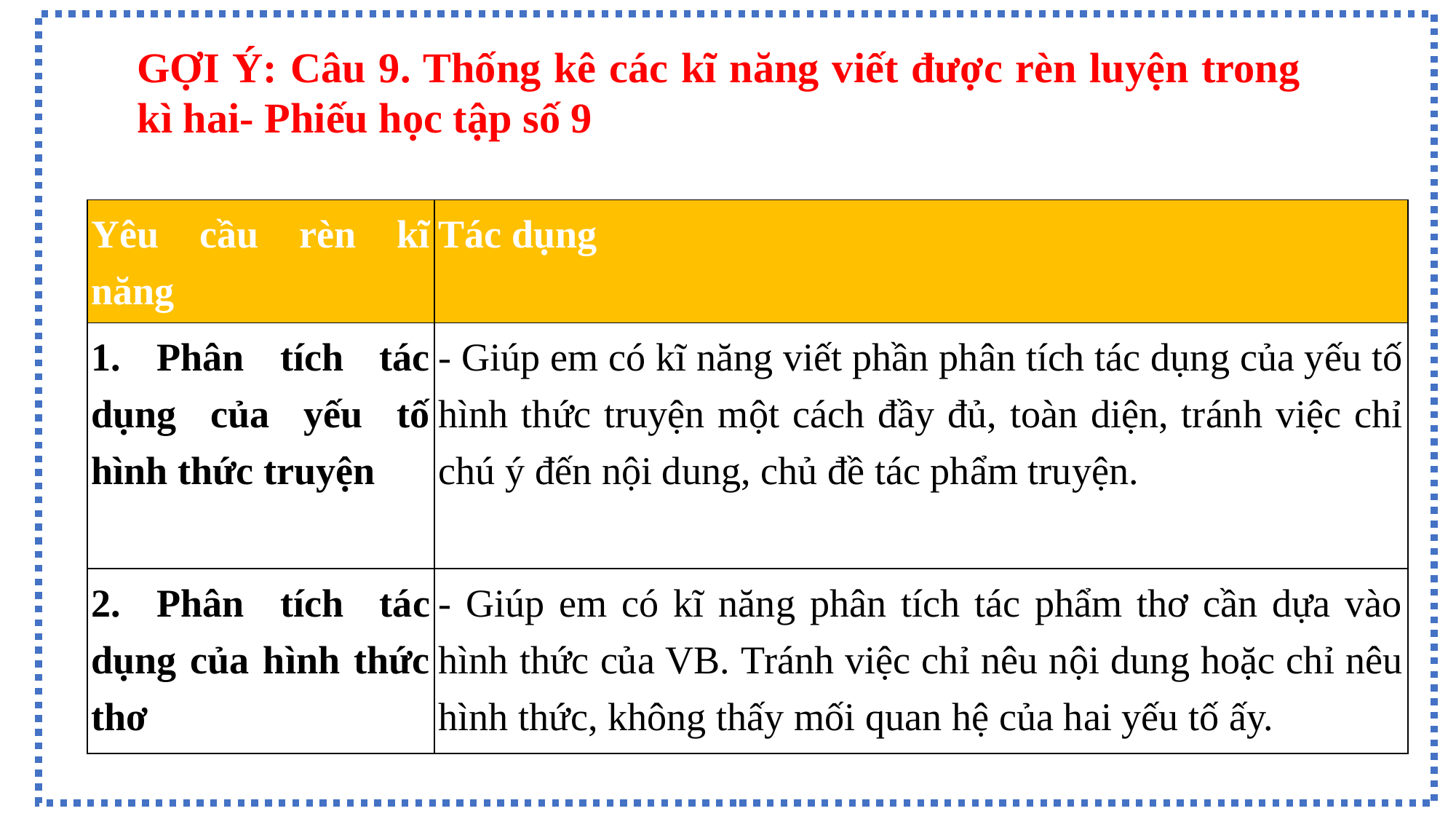

GỢI Ý: Câu 9. Thống kê các kĩ năng viết được rèn luyện trong kì hai- Phiếu học tập số 9

| Yêu cầu rèn kĩ năng | Tác dụng |
| --- | --- |
| 1. Phân tích tác dụng của yếu tố hình thức truyện | - Giúp em có kĩ năng viết phần phân tích tác dụng của yếu tố hình thức truyện một cách đầy đủ, toàn diện, tránh việc chỉ chú ý đến nội dung, chủ đề tác phẩm truyện. |
| 2. Phân tích tác dụng của hình thức thơ | - Giúp em có kĩ năng phân tích tác phẩm thơ cần dựa vào hình thức của VB. Tránh việc chỉ nêu nội dung hoặc chỉ nêu hình thức, không thấy mối quan hệ của hai yếu tố ấy. |